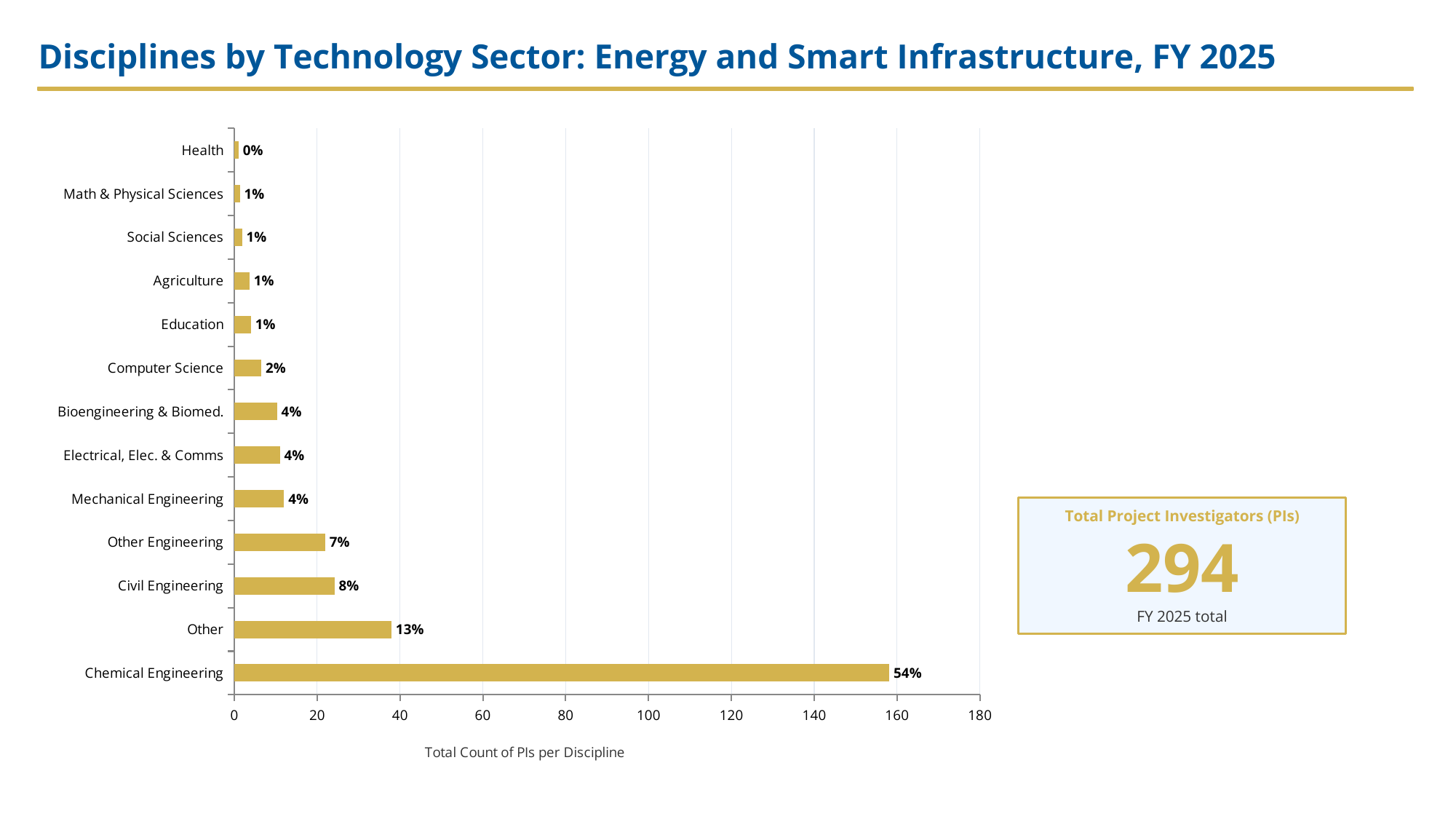

Disciplines by Technology Sector: Energy and Smart Infrastructure, FY 2025

### Chart

| Category | Personnel |
|---|---|
| Chemical Engineering | 158.14 |
| Other | 37.95 |
| Civil Engineering | 24.16 |
| Other Engineering | 21.96 |
| Mechanical Engineering | 12.0 |
| Electrical, Elec. & Comms | 11.0 |
| Bioengineering & Biomed. | 10.31 |
| Computer Science | 6.5 |
| Education | 4.0 |
| Agriculture | 3.66 |
| Social Sciences | 1.83 |
| Math & Physical Sciences | 1.33 |
| Health | 1.0 |
Total Project Investigators (PIs)
294
FY 2025 total